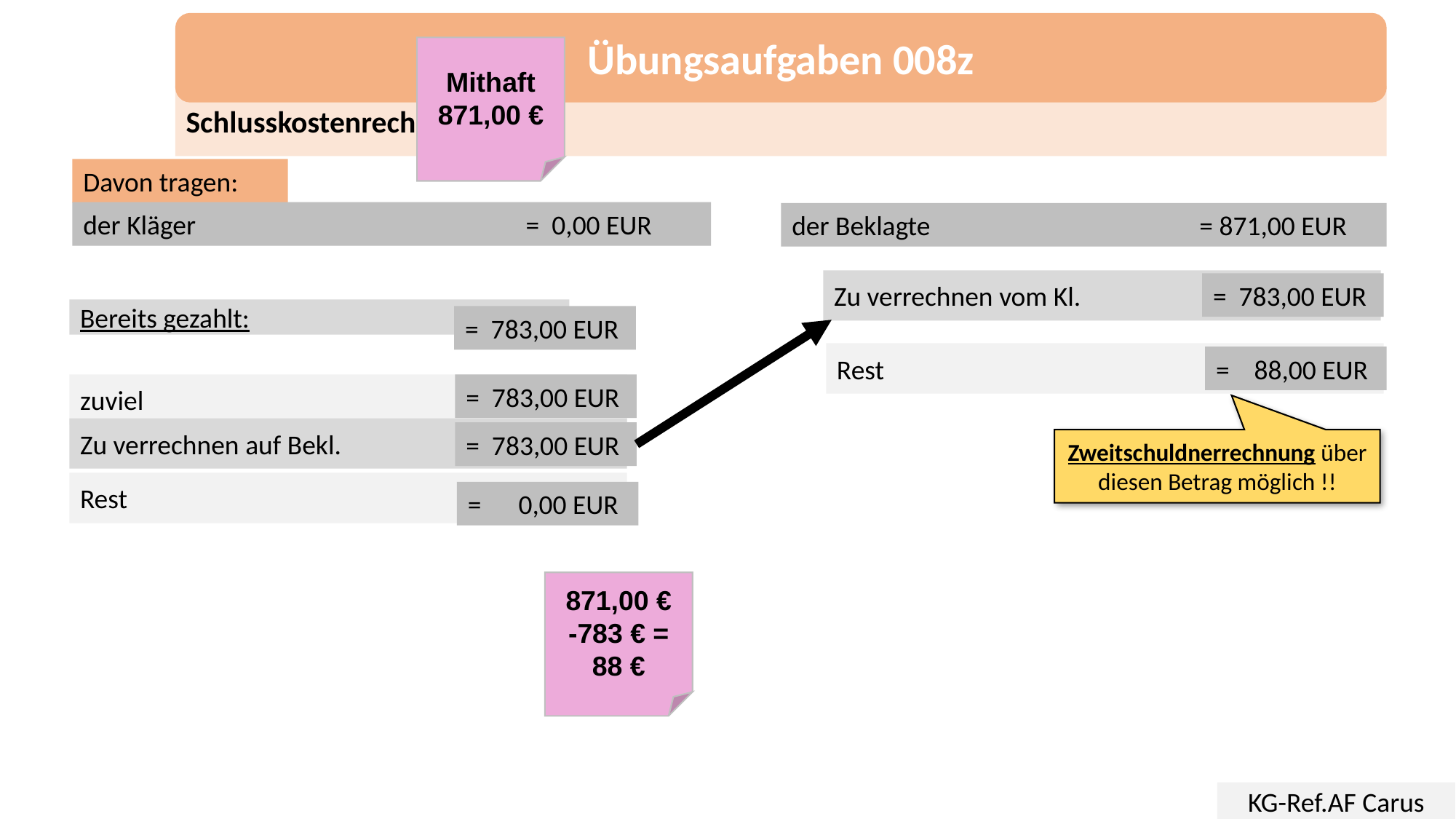

Übungsaufgaben 008z
Mithaft
871,00 €
Schlusskostenrechnung
Davon tragen:
der Kläger 			 =  0,00 EUR
der Beklagte 		             = 871,00 EUR
Zu verrechnen vom Kl.
=  783,00 EUR
Bereits gezahlt:
=  783,00 EUR
Rest
=    88,00 EUR
=  783,00 EUR
zuviel
Zu verrechnen auf Bekl.
=  783,00 EUR
Zweitschuldnerrechnung über diesen Betrag möglich !!
Rest
=      0,00 EUR
871,00 €
-783 € =
88 €
KG-Ref.AF Carus